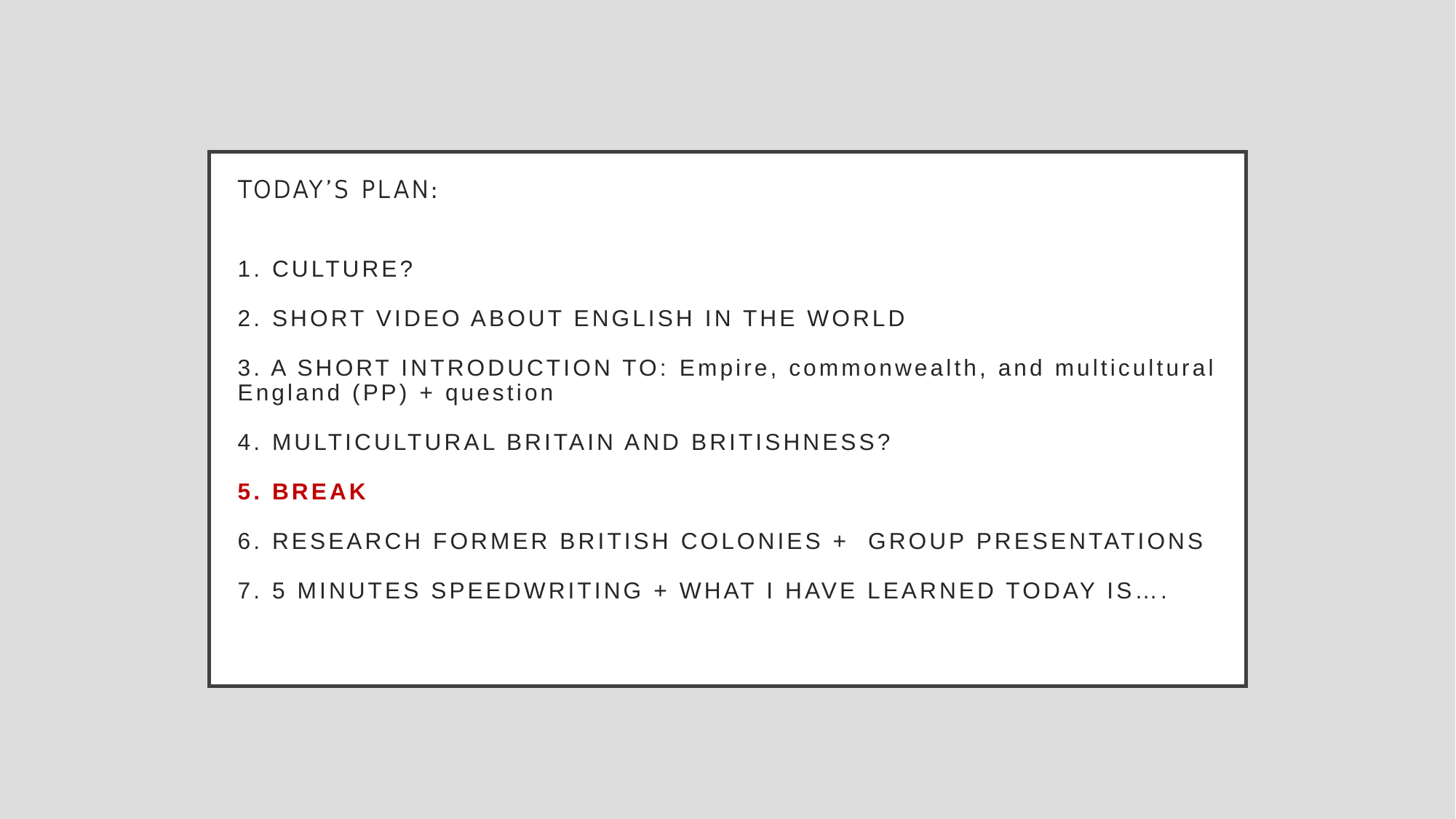

# Today’s plan: 1. culture? 2. short video about English in the world 3. a short introduction to: Empire, commonwealth, and multicultural England (PP) + question 4. Multicultural Britain and britishness? 5. break 6. Research former british colonies +  group presentations 7. 5 minutes speedwriting + What I have learned today is….